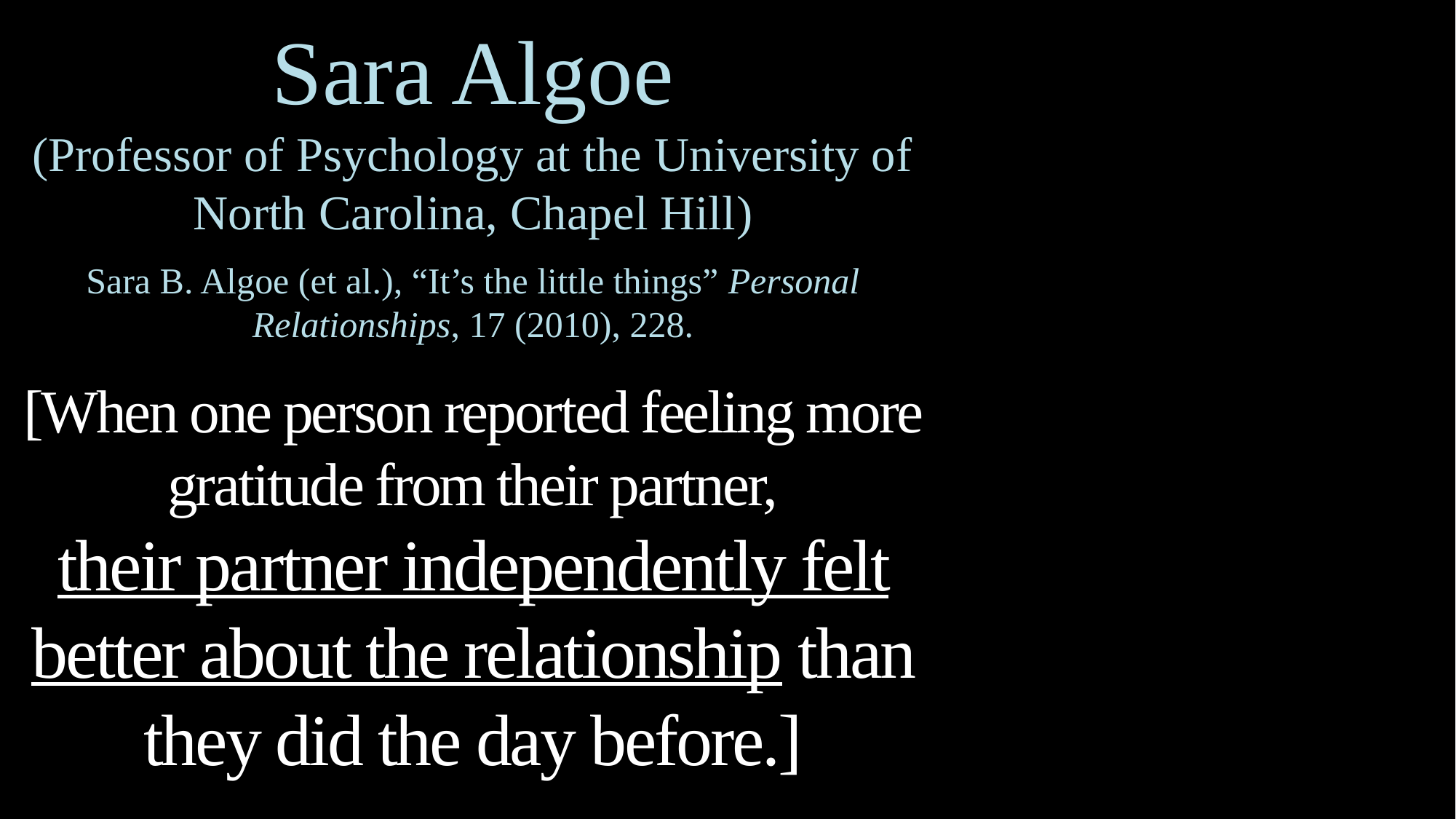

Sara Algoe
(Professor of Psychology at the University of North Carolina, Chapel Hill)

Sara B. Algoe (et al.), “It’s the little things” Personal Relationships, 17 (2010), 228.
[When one person reported feeling more gratitude from their partner,
their partner independently felt better about the relationship than they did the day before.]